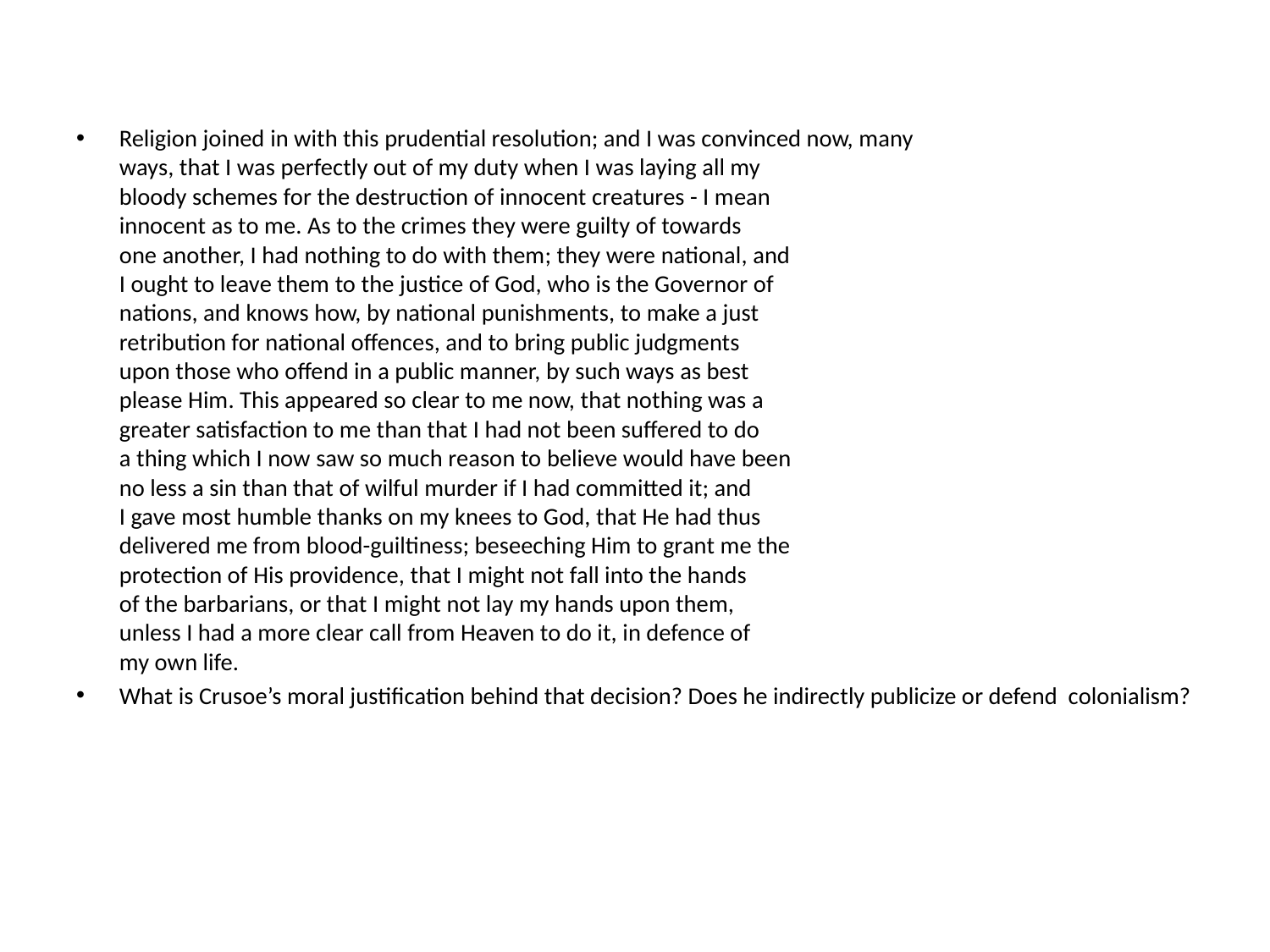

Religion joined in with this prudential resolution; and I was convinced now, many 
ways, that I was perfectly out of my duty when I was laying all my 
bloody schemes for the destruction of innocent creatures - I mean 
innocent as to me. As to the crimes they were guilty of towards 
one another, I had nothing to do with them; they were national, and 
I ought to leave them to the justice of God, who is the Governor of 
nations, and knows how, by national punishments, to make a just 
retribution for national offences, and to bring public judgments 
upon those who offend in a public manner, by such ways as best 
please Him. This appeared so clear to me now, that nothing was a 
greater satisfaction to me than that I had not been suffered to do 
a thing which I now saw so much reason to believe would have been 
no less a sin than that of wilful murder if I had committed it; and 
I gave most humble thanks on my knees to God, that He had thus 
delivered me from blood-guiltiness; beseeching Him to grant me the 
protection of His providence, that I might not fall into the hands 
of the barbarians, or that I might not lay my hands upon them, 
unless I had a more clear call from Heaven to do it, in defence of 
my own life.
What is Crusoe’s moral justification behind that decision? Does he indirectly publicize or defend  colonialism?